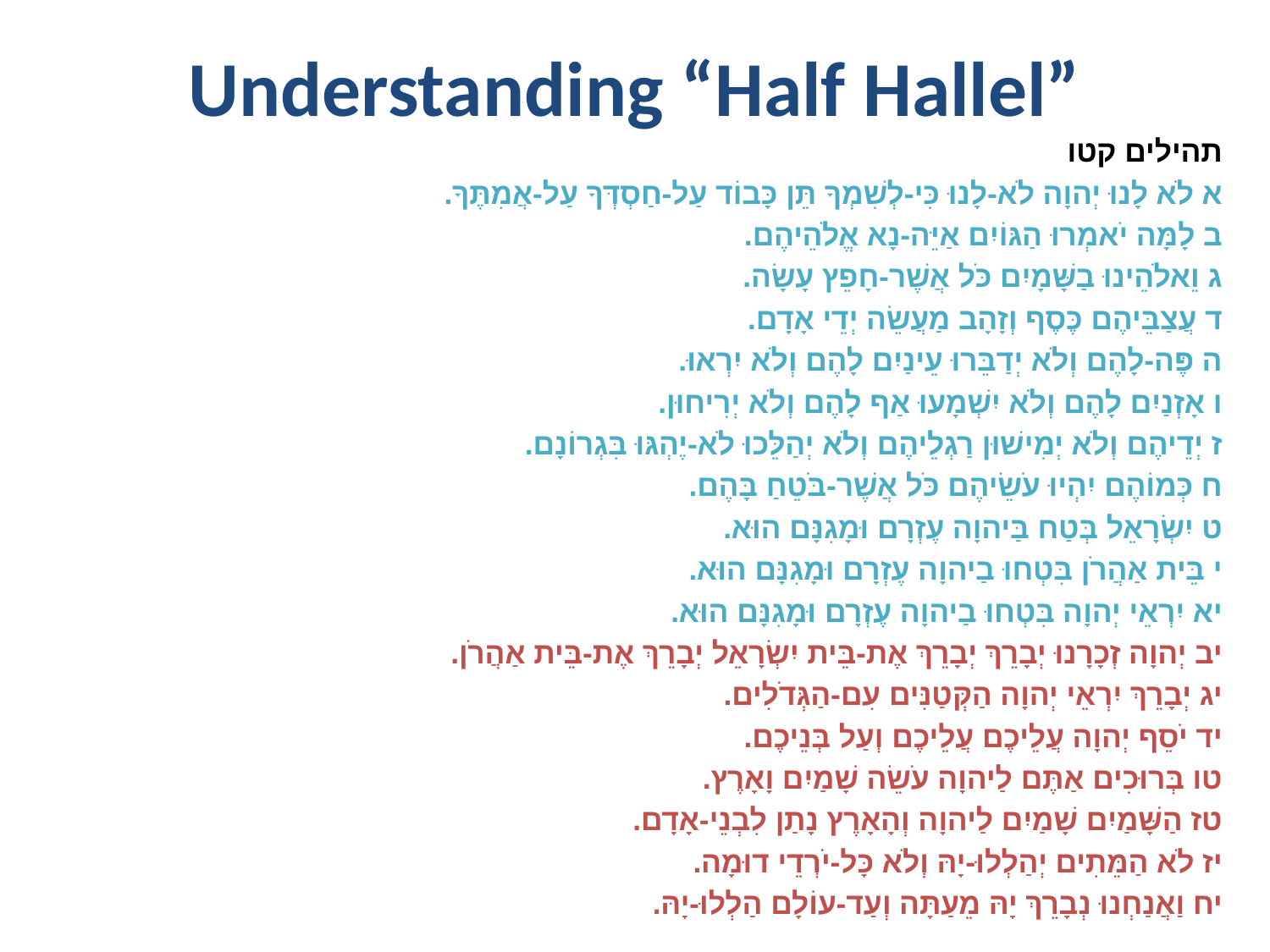

# Understanding “Half Hallel”
תהילים קטו
א לֹא לָנוּ יְהוָה לֹא-לָנוּ כִּי-לְשִׁמְךָ תֵּן כָּבוֹד עַל-חַסְדְּךָ עַל-אֲמִתֶּךָ.
ב לָמָּה יֹאמְרוּ הַגּוֹיִם אַיֵּה-נָא אֱלֹהֵיהֶם.
ג וֵאלֹהֵינוּ בַשָּׁמָיִם כֹּל אֲשֶׁר-חָפֵץ עָשָׂה.
ד עֲצַבֵּיהֶם כֶּסֶף וְזָהָב מַעֲשֵׂה יְדֵי אָדָם.
ה פֶּה-לָהֶם וְלֹא יְדַבֵּרוּ עֵינַיִם לָהֶם וְלֹא יִרְאוּ.
ו אָזְנַיִם לָהֶם וְלֹא יִשְׁמָעוּ אַף לָהֶם וְלֹא יְרִיחוּן.
ז יְדֵיהֶם וְלֹא יְמִישׁוּן רַגְלֵיהֶם וְלֹא יְהַלֵּכוּ לֹא-יֶהְגּוּ בִּגְרוֹנָם.
ח כְּמוֹהֶם יִהְיוּ עֹשֵׂיהֶם כֹּל אֲשֶׁר-בֹּטֵחַ בָּהֶם.
ט יִשְׂרָאֵל בְּטַח בַּיהוָה עֶזְרָם וּמָגִנָּם הוּא.
י בֵּית אַהֲרֹן בִּטְחוּ בַיהוָה עֶזְרָם וּמָגִנָּם הוּא.
יא יִרְאֵי יְהוָה בִּטְחוּ בַיהוָה עֶזְרָם וּמָגִנָּם הוּא.
יב יְהוָה זְכָרָנוּ יְבָרֵךְ יְבָרֵךְ אֶת-בֵּית יִשְׂרָאֵל יְבָרֵךְ אֶת-בֵּית אַהֲרֹן.
יג יְבָרֵךְ יִרְאֵי יְהוָה הַקְּטַנִּים עִם-הַגְּדֹלִים.
יד יֹסֵף יְהוָה עֲלֵיכֶם עֲלֵיכֶם וְעַל בְּנֵיכֶם.
טו בְּרוּכִים אַתֶּם לַיהוָה עֹשֵׂה שָׁמַיִם וָאָרֶץ.
טז הַשָּׁמַיִם שָׁמַיִם לַיהוָה וְהָאָרֶץ נָתַן לִבְנֵי-אָדָם.
יז לֹא הַמֵּתִים יְהַלְלוּ-יָהּ וְלֹא כָּל-יֹרְדֵי דוּמָה.
יח וַאֲנַחְנוּ נְבָרֵךְ יָהּ מֵעַתָּה וְעַד-עוֹלָם הַלְלוּ-יָהּ.